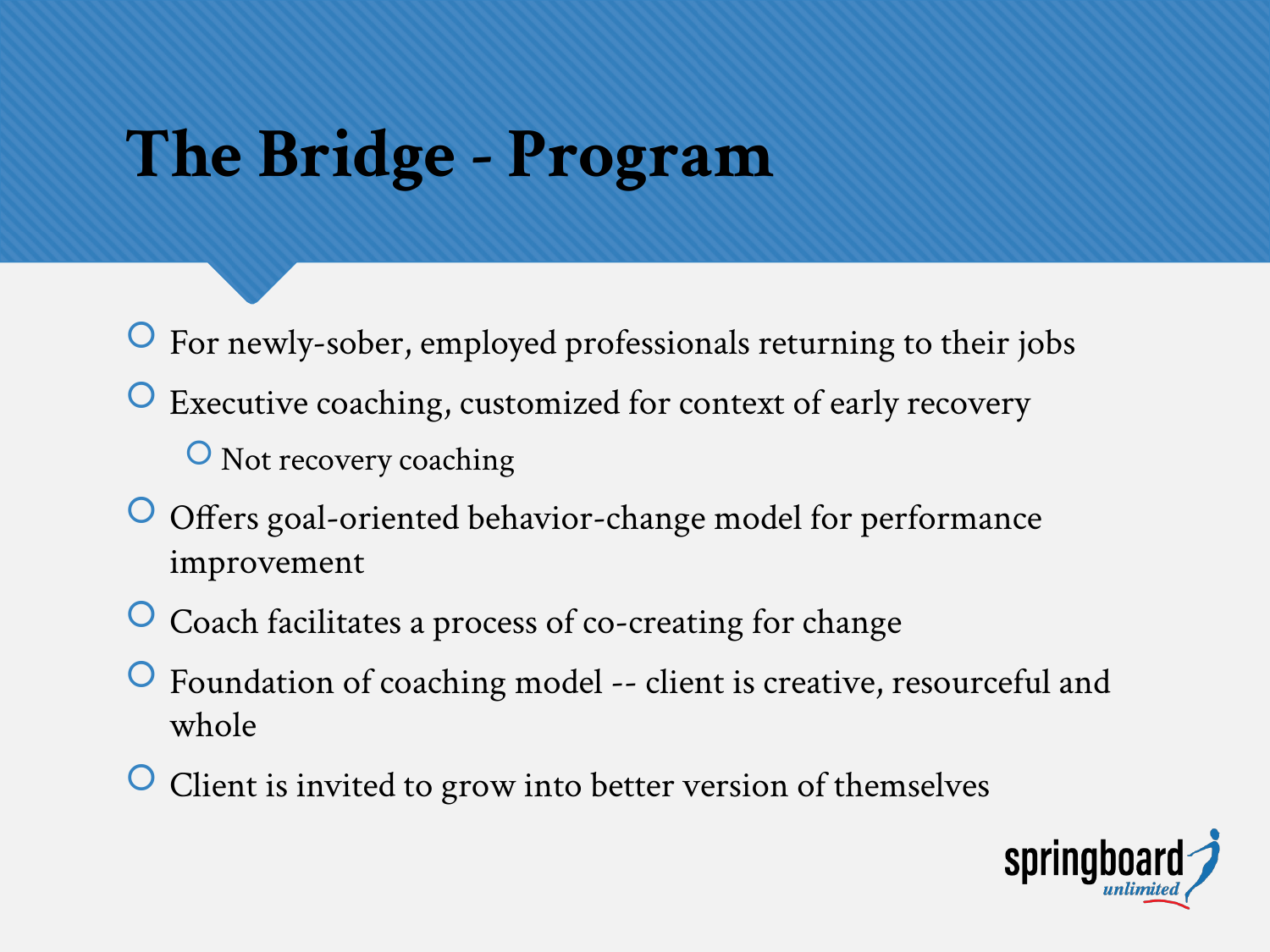

# The Bridge - Program
For newly-sober, employed professionals returning to their jobs
Executive coaching, customized for context of early recovery
Not recovery coaching
Offers goal-oriented behavior-change model for performance improvement
Coach facilitates a process of co-creating for change
Foundation of coaching model -- client is creative, resourceful and whole
Client is invited to grow into better version of themselves